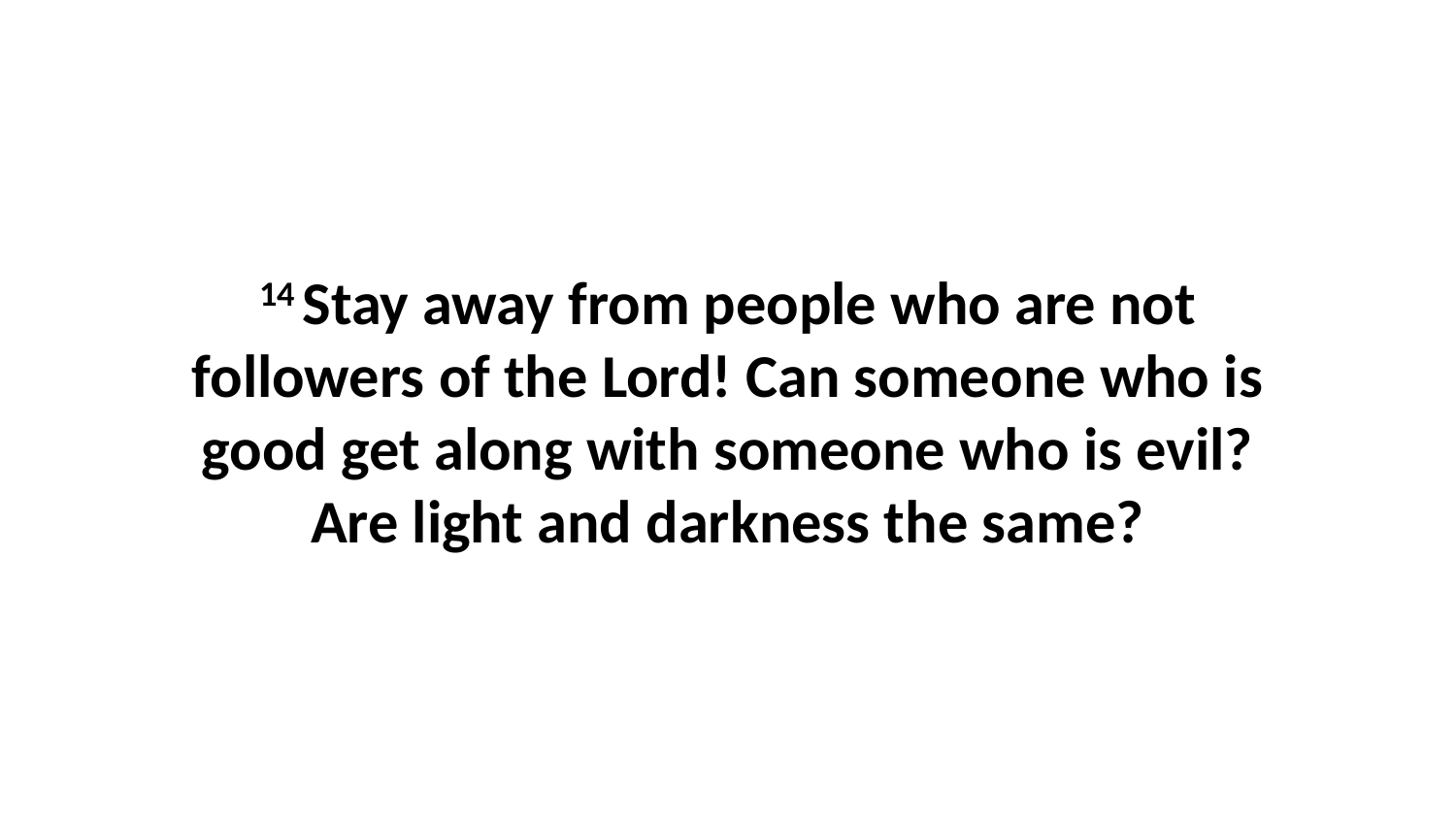

14 Stay away from people who are not followers of the Lord! Can someone who is good get along with someone who is evil? Are light and darkness the same?